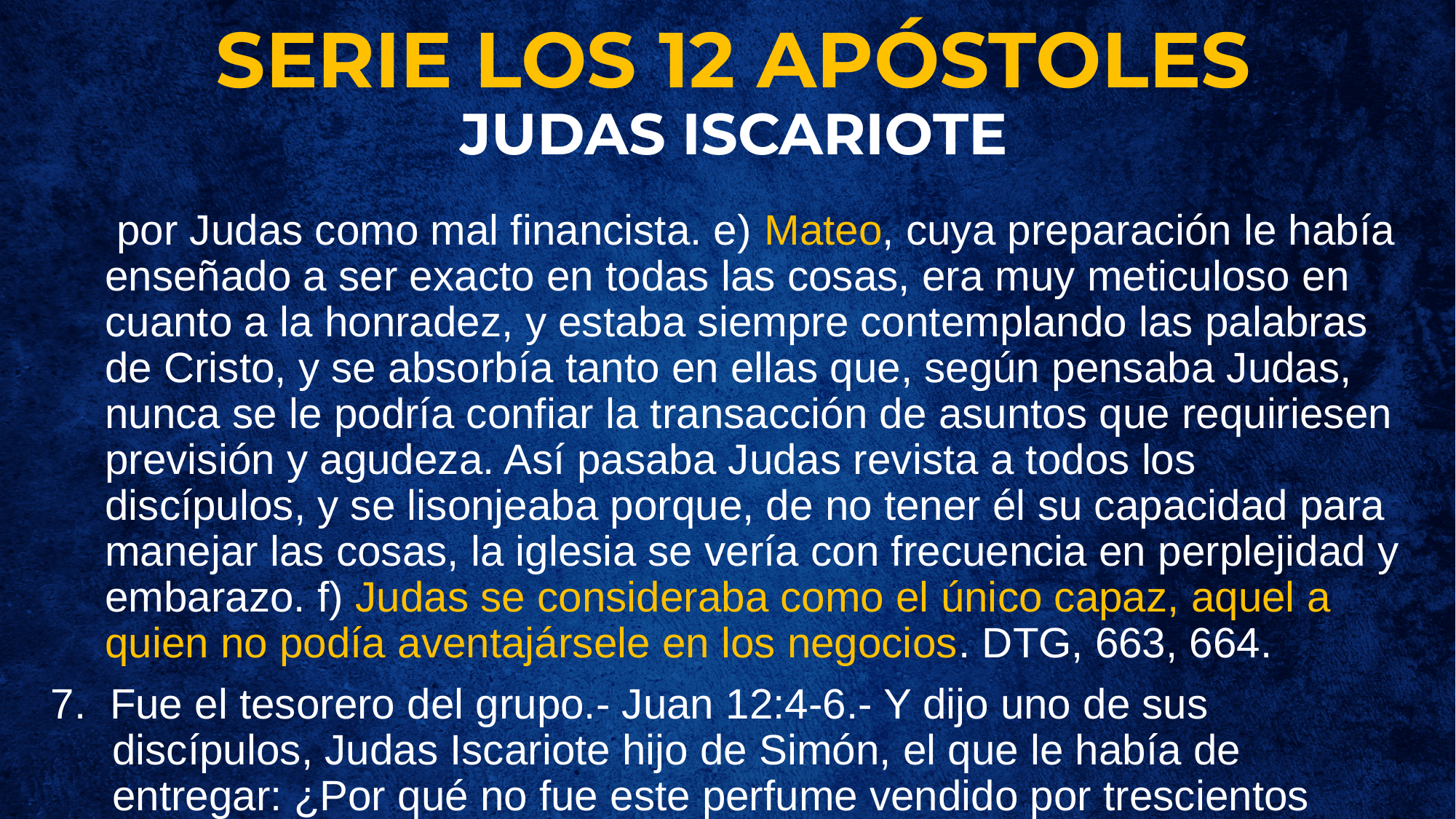

# SERIE LOS 12 APÓSTOLES JUDAS ISCARIOTE
	 por Judas como mal financista. e) Mateo, cuya preparación le había enseñado a ser exacto en todas las cosas, era muy meticuloso en cuanto a la honradez, y estaba siempre contemplando las palabras de Cristo, y se absorbía tanto en ellas que, según pensaba Judas, nunca se le podría confiar la transacción de asuntos que requiriesen previsión y agudeza. Así pasaba Judas revista a todos los discípulos, y se lisonjeaba porque, de no tener él su capacidad para manejar las cosas, la iglesia se vería con frecuencia en perplejidad y embarazo. f) Judas se consideraba como el único capaz, aquel a quien no podía aventajársele en los negocios. DTG, 663, 664.
7.  Fue el tesorero del grupo.- Juan 12:4-6.- Y dijo uno de sus discípulos, Judas Iscariote hijo de Simón, el que le había de entregar: ¿Por qué no fue este perfume vendido por trescientos